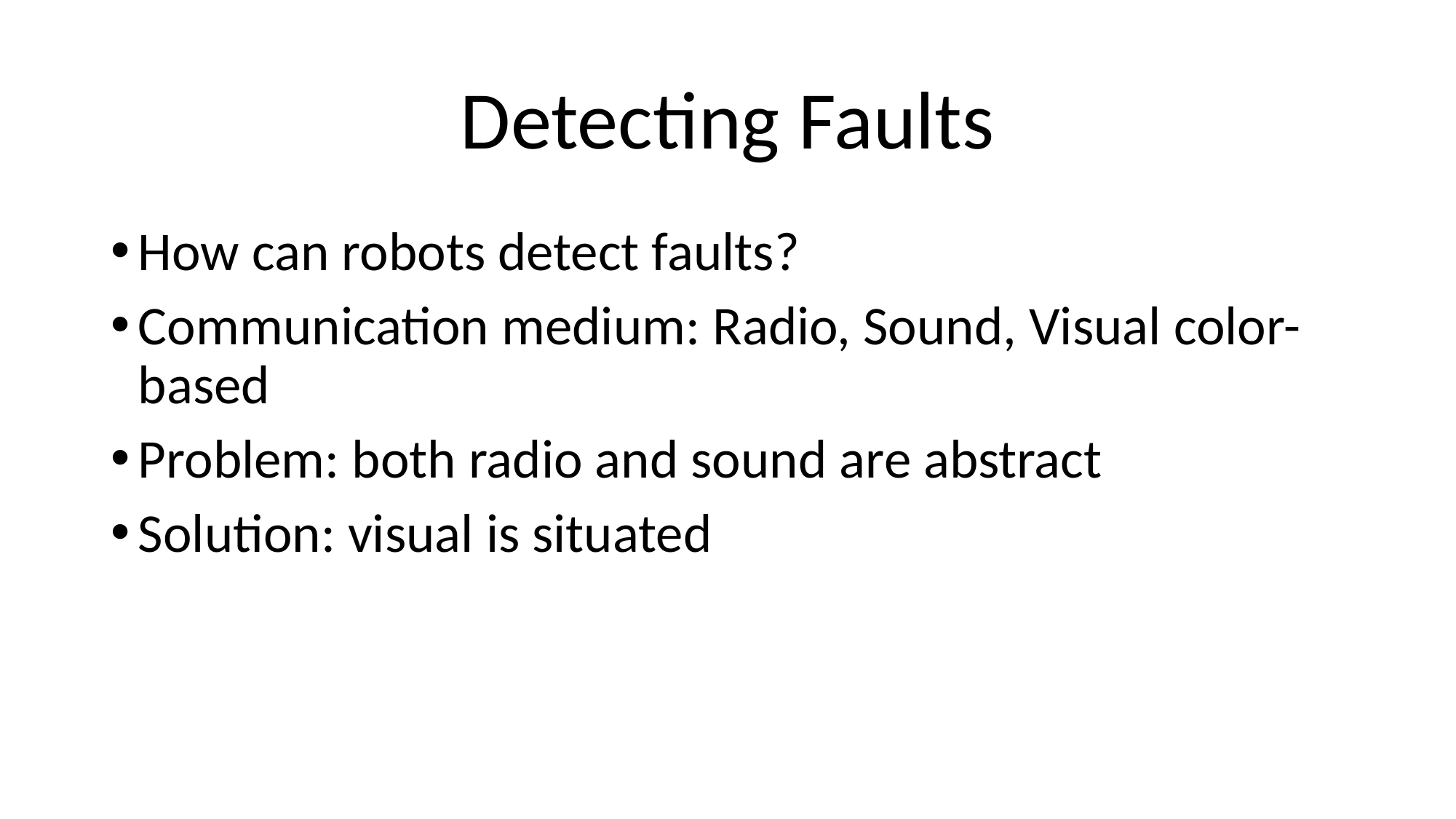

# Detecting Faults
How can robots detect faults?
Communication medium: Radio, Sound, Visual color-based
Problem: both radio and sound are abstract
Solution: visual is situated